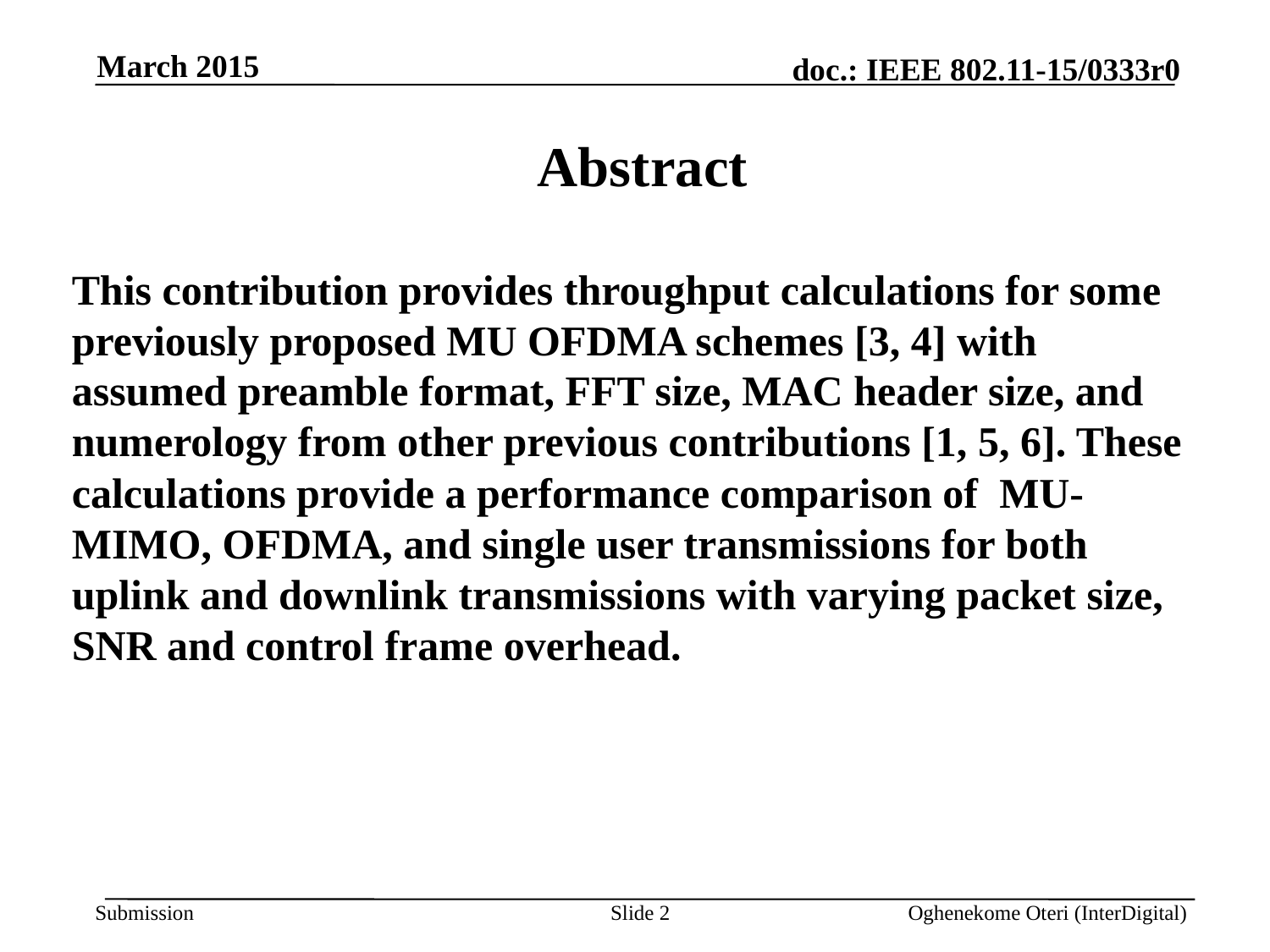

March 2015
Abstract
This contribution provides throughput calculations for some previously proposed MU OFDMA schemes [3, 4] with assumed preamble format, FFT size, MAC header size, and numerology from other previous contributions [1, 5, 6]. These calculations provide a performance comparison of  MU-MIMO, OFDMA, and single user transmissions for both uplink and downlink transmissions with varying packet size, SNR and control frame overhead.
Slide 2
Oghenekome Oteri (InterDigital)